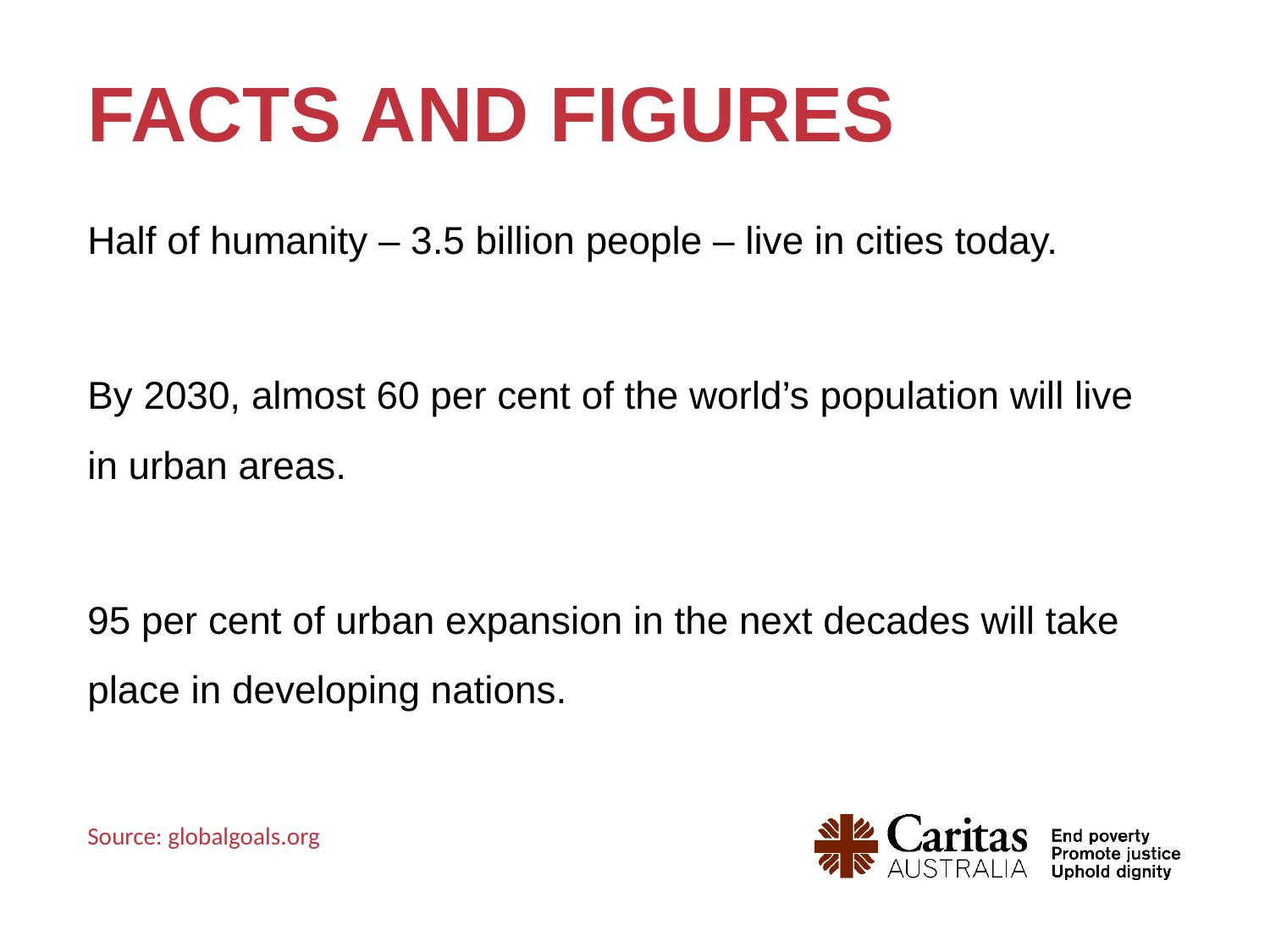

# Facts and figures
Half of humanity – 3.5 billion people – live in cities today.

By 2030, almost 60 per cent of the world’s population will live in urban areas.

95 per cent of urban expansion in the next decades will take place in developing nations.

Source: globalgoals.org